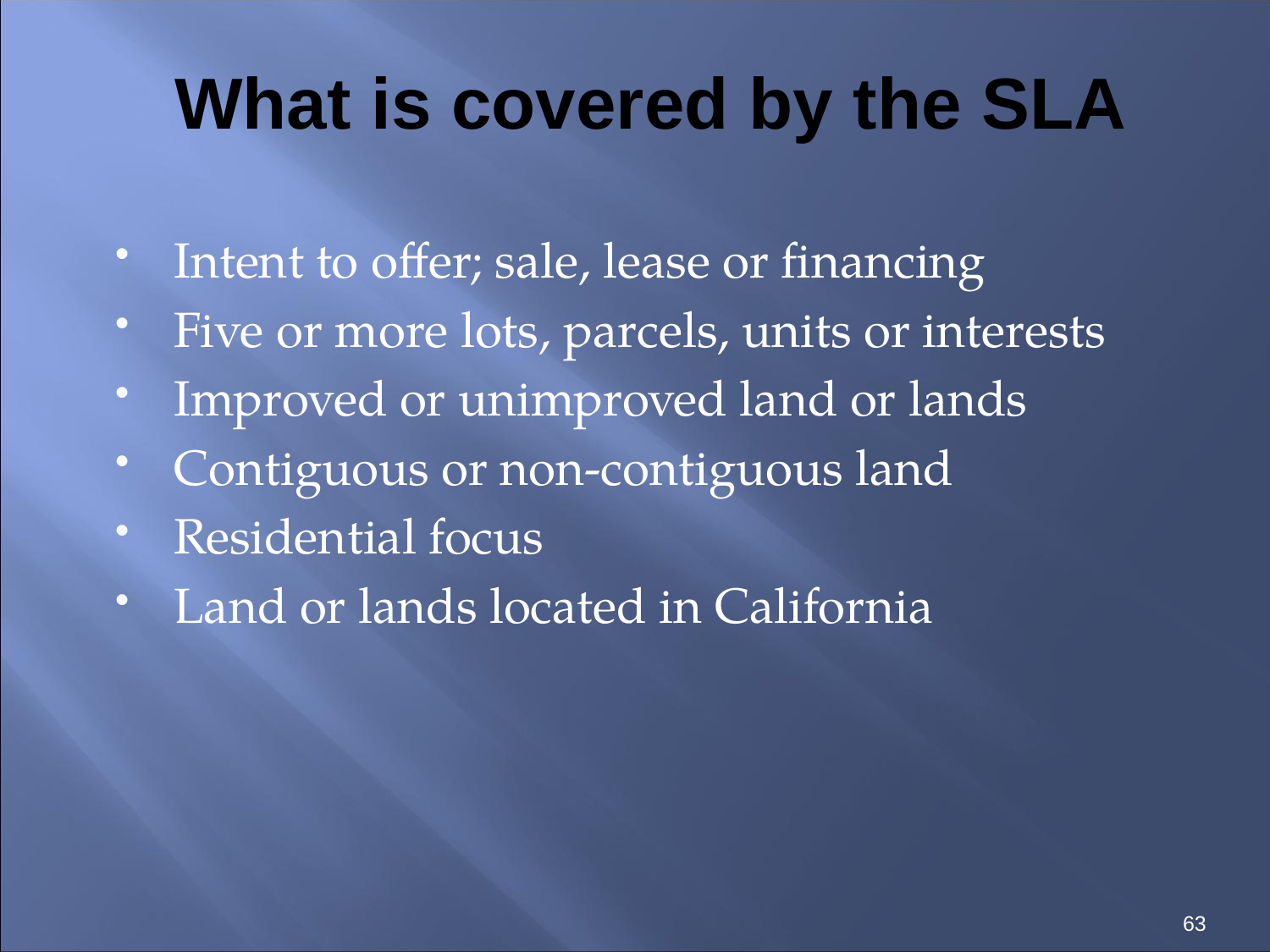

# What is covered by the SLA
Intent to offer; sale, lease or financing
Five or more lots, parcels, units or interests
Improved or unimproved land or lands
Contiguous or non-contiguous land
Residential focus
Land or lands located in California

63